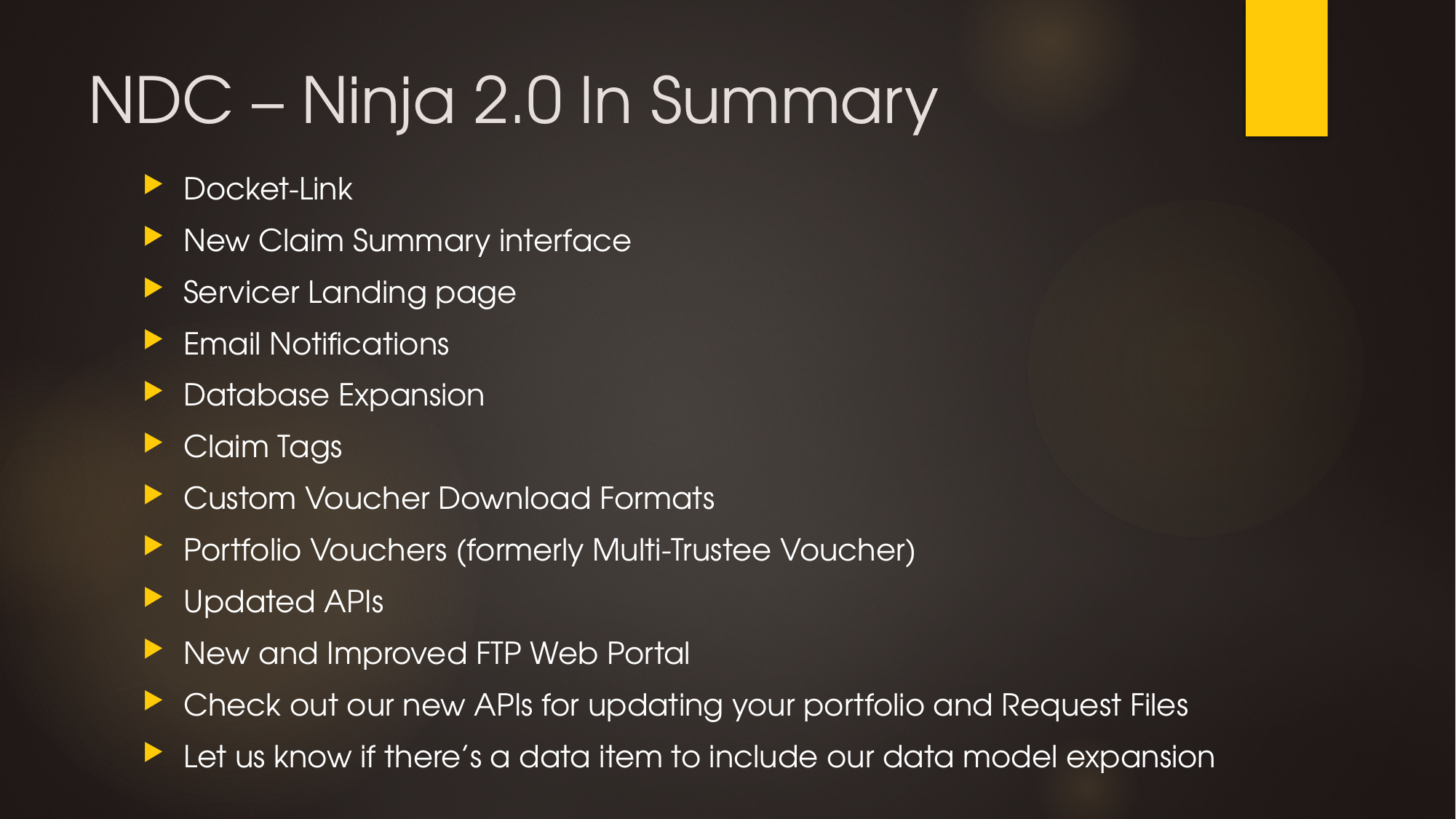

# NDC – Ninja 2.0 In Summary
Docket-Link
New Claim Summary interface
Servicer Landing page
Email Notifications
Database Expansion
Claim Tags
Custom Voucher Download Formats
Portfolio Vouchers (formerly Multi-Trustee Voucher)
Updated APIs
New and Improved FTP Web Portal
Check out our new APIs for updating your portfolio and Request Files
Let us know if there’s a data item to include our data model expansion